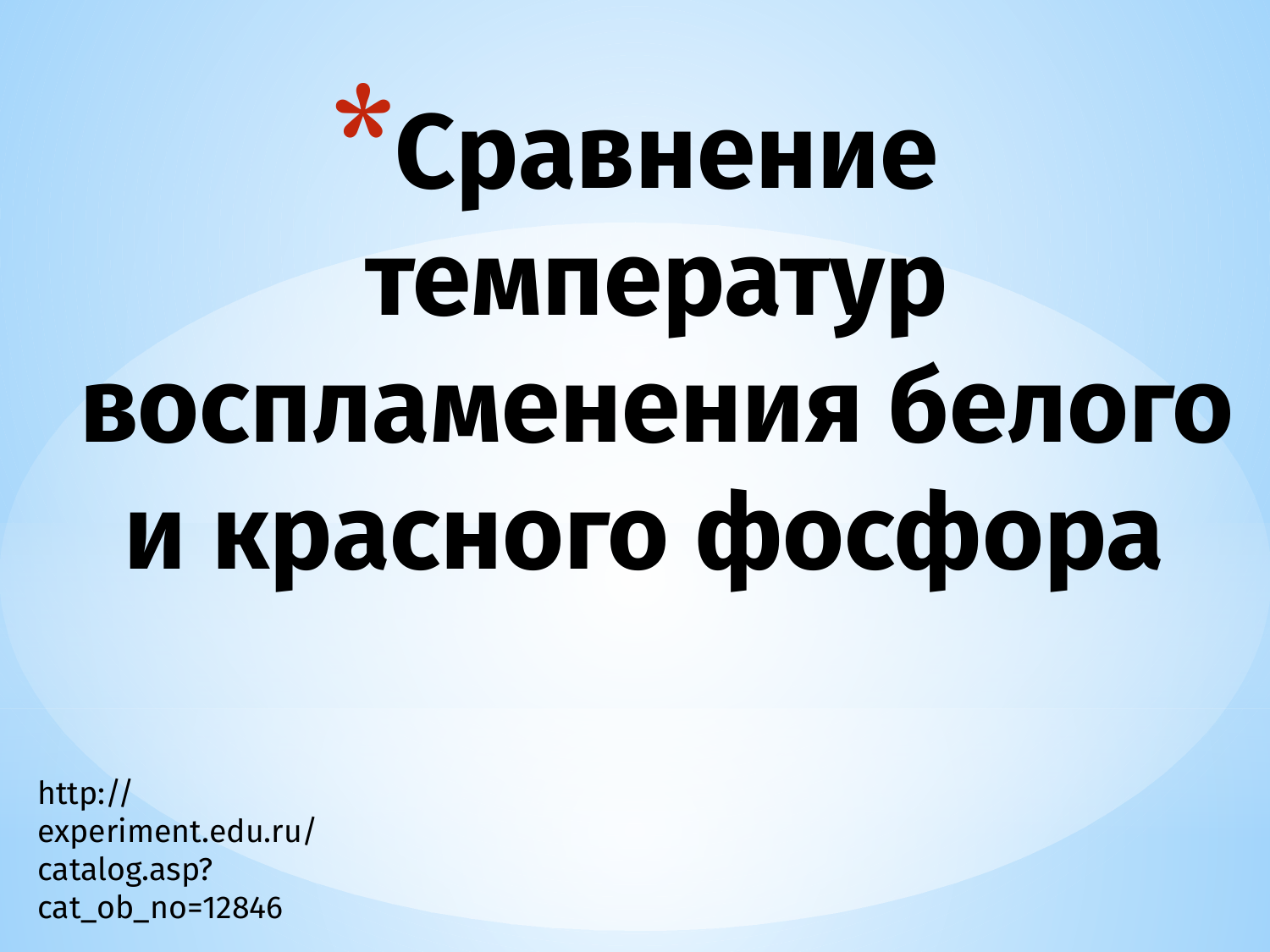

# Сравнение температур воспламенения белого и красного фосфора
http://experiment.edu.ru/catalog.asp?cat_ob_no=12846